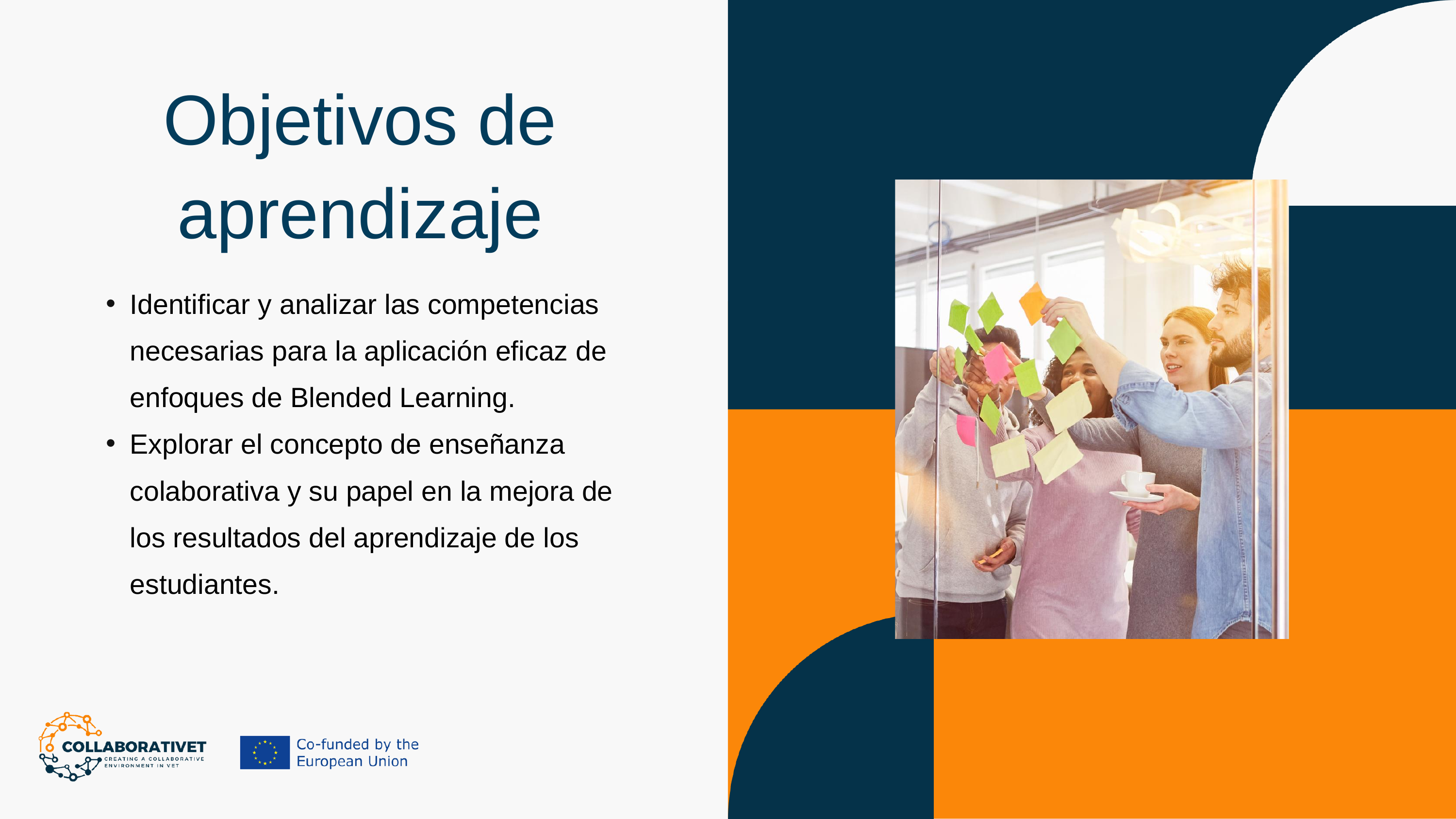

Objetivos de aprendizaje

Identificar y analizar las competencias necesarias para la aplicación eficaz de enfoques de Blended Learning.
Explorar el concepto de enseñanza colaborativa y su papel en la mejora de los resultados del aprendizaje de los estudiantes.